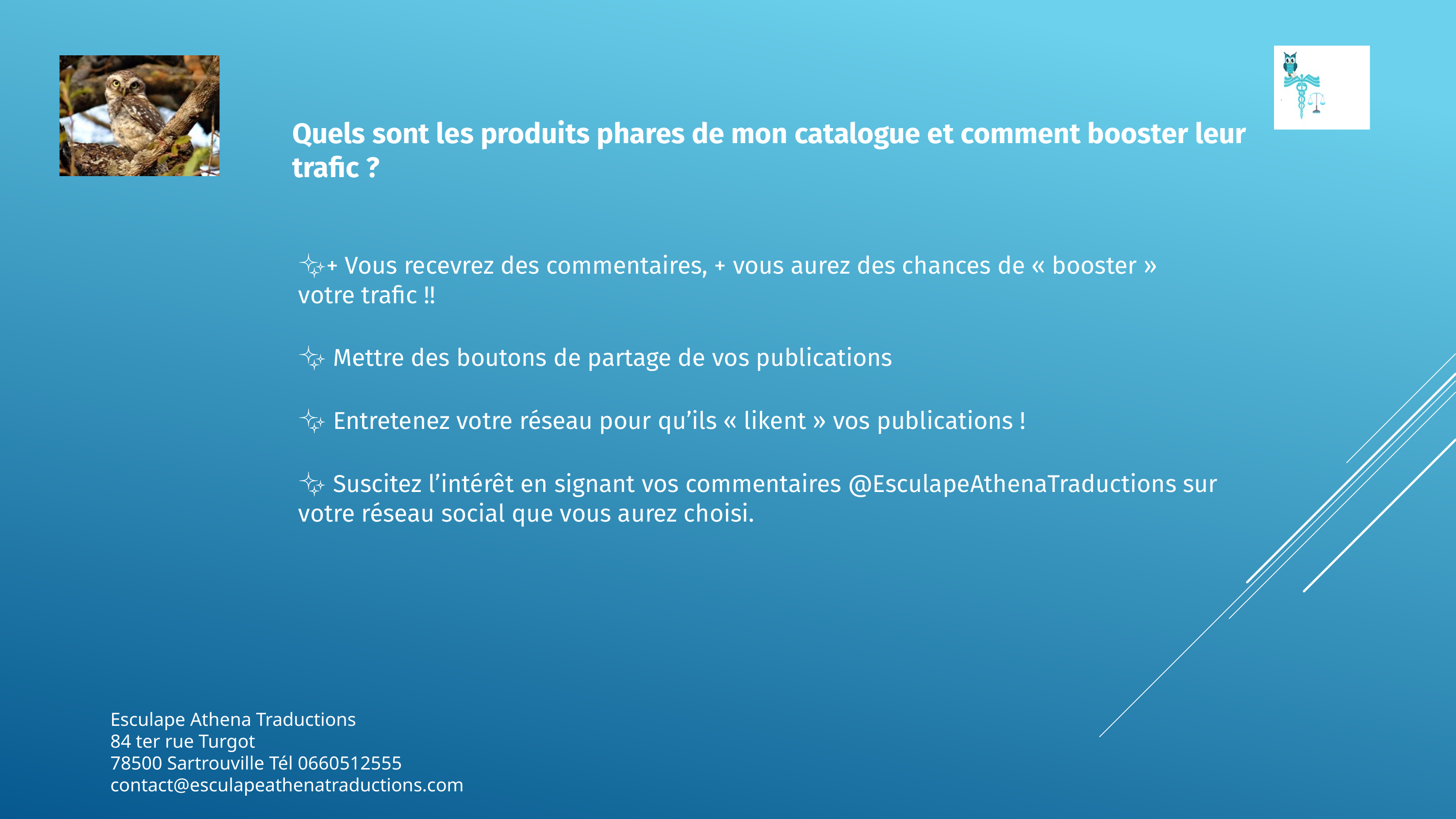

Quels sont les produits phares de mon catalogue et comment booster leur trafic ?
✨+ Vous recevrez des commentaires, + vous aurez des chances de « booster » votre trafic !!

✨ Mettre des boutons de partage de vos publications

✨ Entretenez votre réseau pour qu’ils « likent » vos publications !

✨ Suscitez l’intérêt en signant vos commentaires @EsculapeAthenaTraductions sur votre réseau social que vous aurez choisi.

#
Esculape Athena Traductions
84 ter rue Turgot
78500 Sartrouville Tél 0660512555
contact@esculapeathenatraductions.com